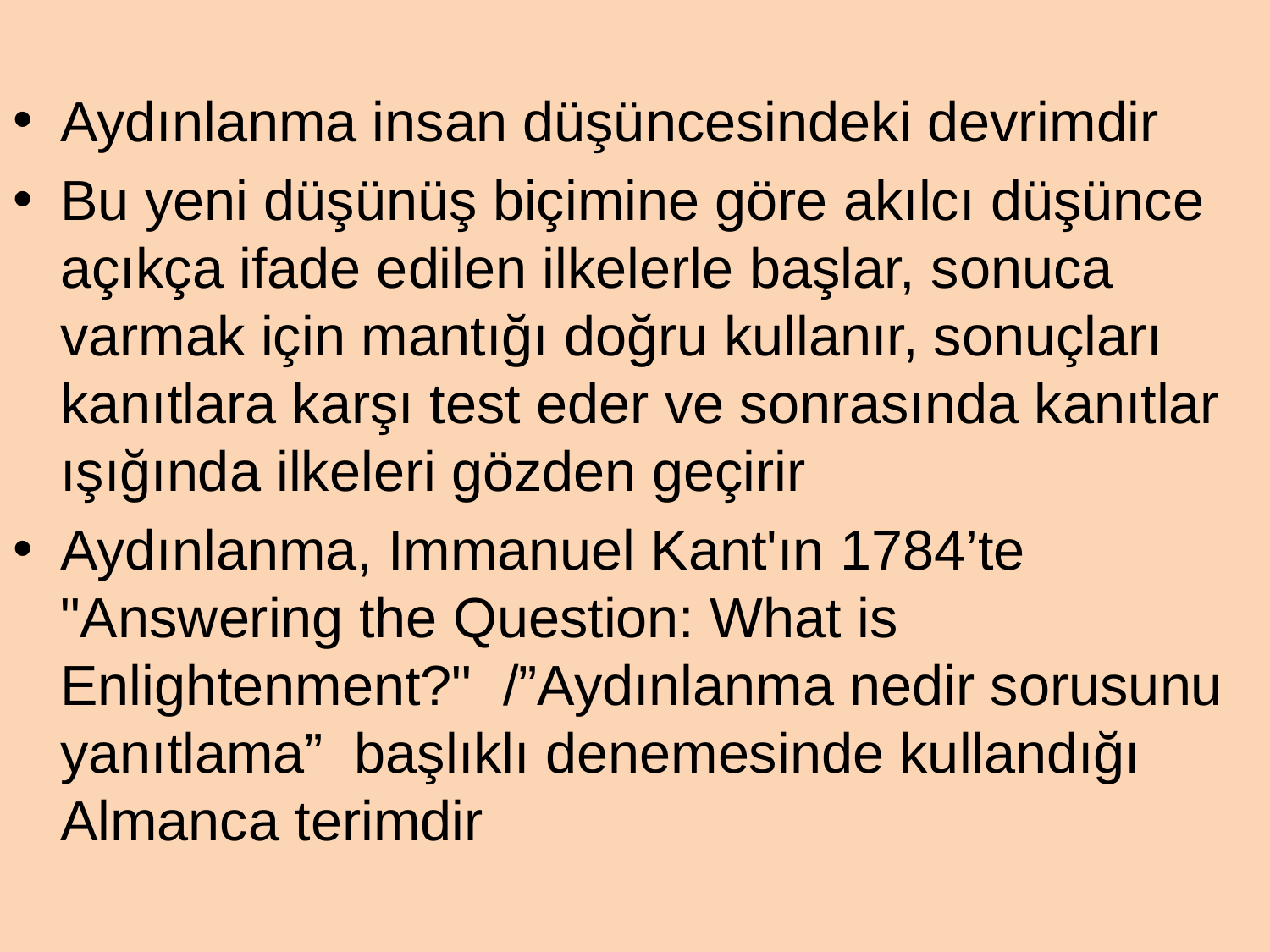

Aydınlanma insan düşüncesindeki devrimdir
Bu yeni düşünüş biçimine göre akılcı düşünce açıkça ifade edilen ilkelerle başlar, sonuca varmak için mantığı doğru kullanır, sonuçları kanıtlara karşı test eder ve sonrasında kanıtlar ışığında ilkeleri gözden geçirir
Aydınlanma, Immanuel Kant'ın 1784’te "Answering the Question: What is Enlightenment?"  /”Aydınlanma nedir sorusunu yanıtlama”  başlıklı denemesinde kullandığı Almanca terimdir